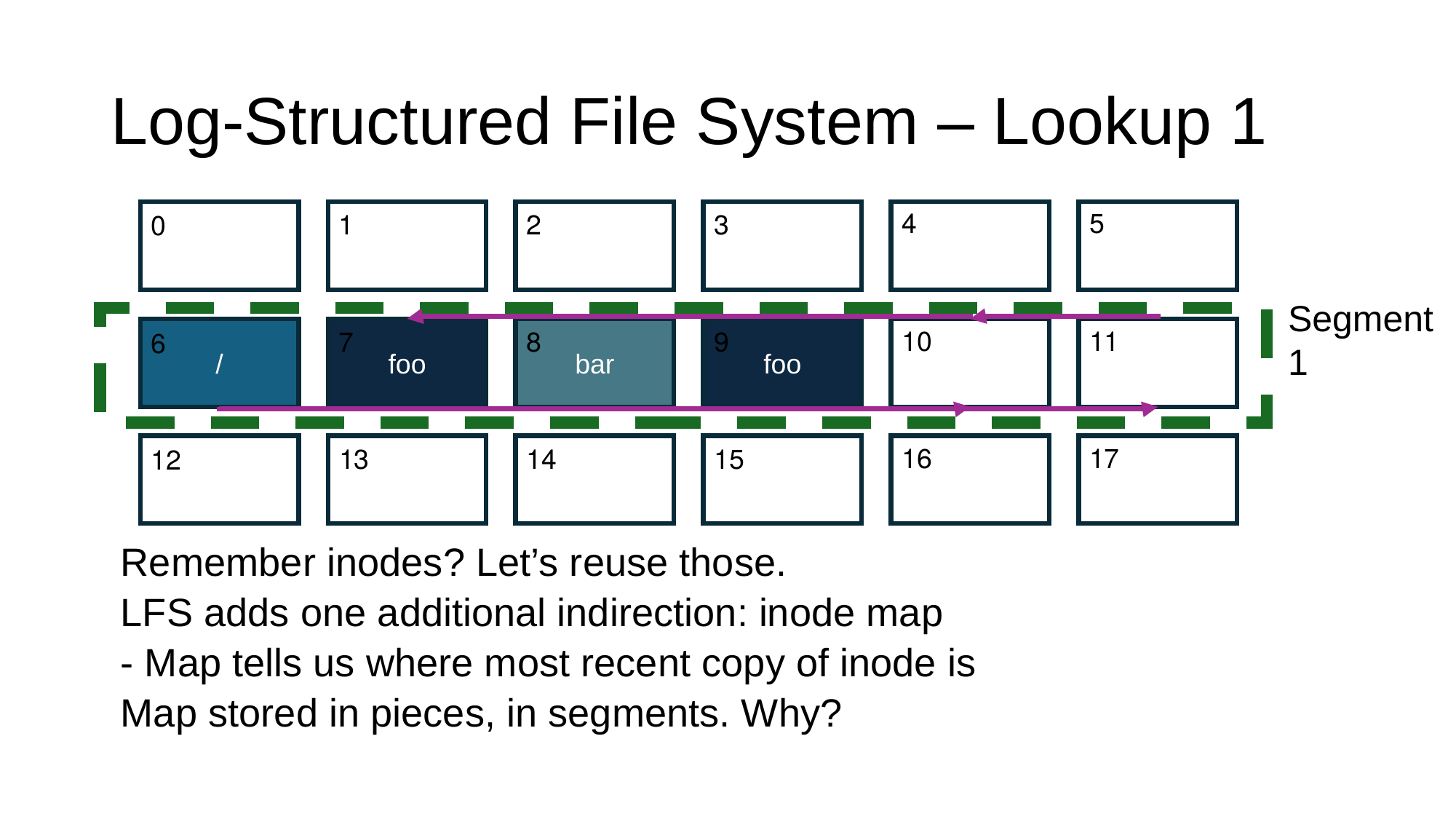

# Log-Structured File System – Lookup 1
4
5
1
2
3

0
Segment 1

/
foo
bar
foo
10
Inodes
11
Inode
Map Piece
7
8
9
6

16

17
13
14
15
12
Remember inodes? Let’s reuse those.
LFS adds one additional indirection: inode map
- Map tells us where most recent copy of inode is
Map stored in pieces, in segments. Why?

22

23
19
20
21
18

28

29
25
26
27
24